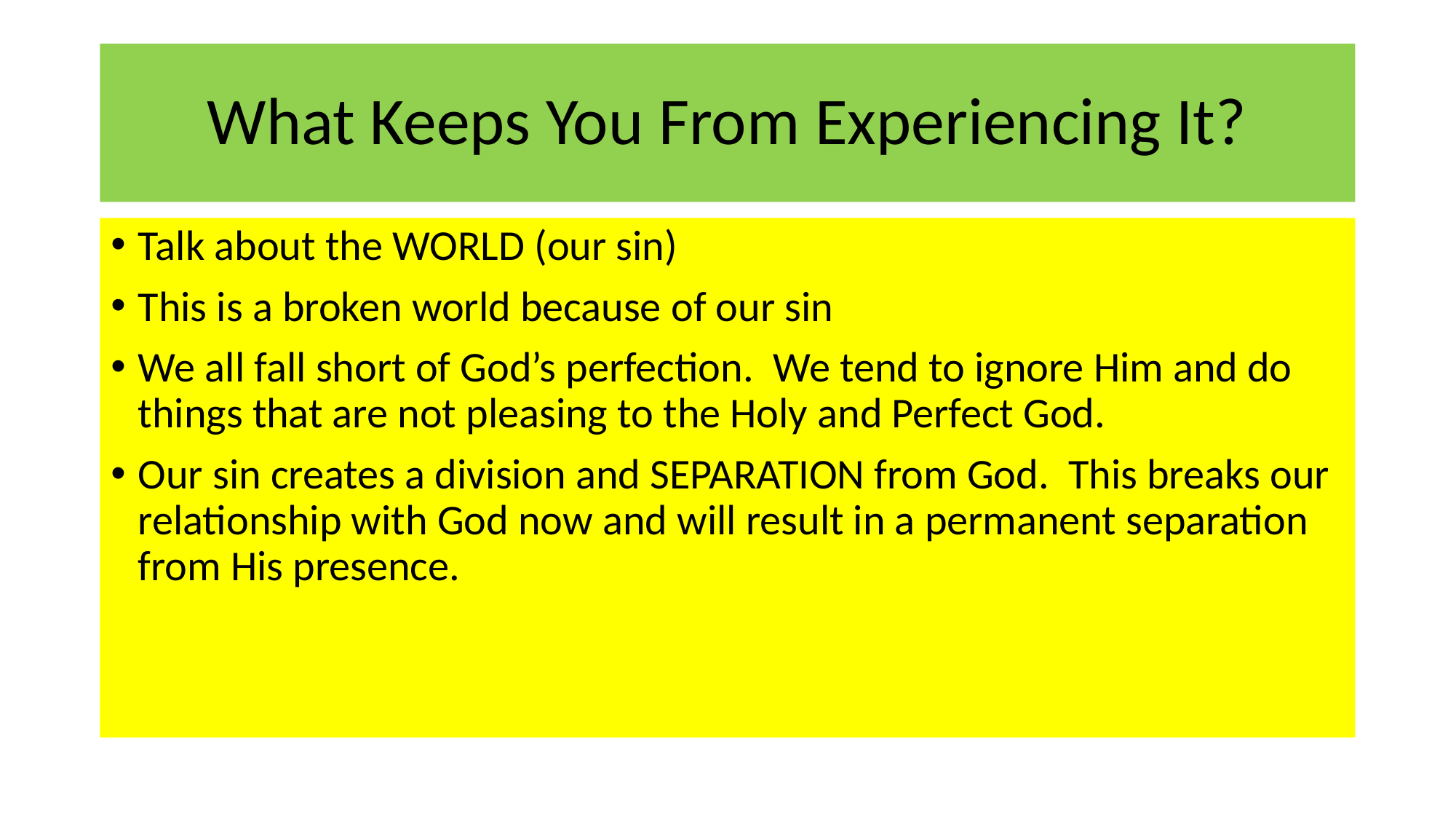

# What Keeps You From Experiencing It?
Talk about the WORLD (our sin)
This is a broken world because of our sin
We all fall short of God’s perfection.  We tend to ignore Him and do things that are not pleasing to the Holy and Perfect God.
Our sin creates a division and SEPARATION from God.  This breaks our relationship with God now and will result in a permanent separation from His presence.